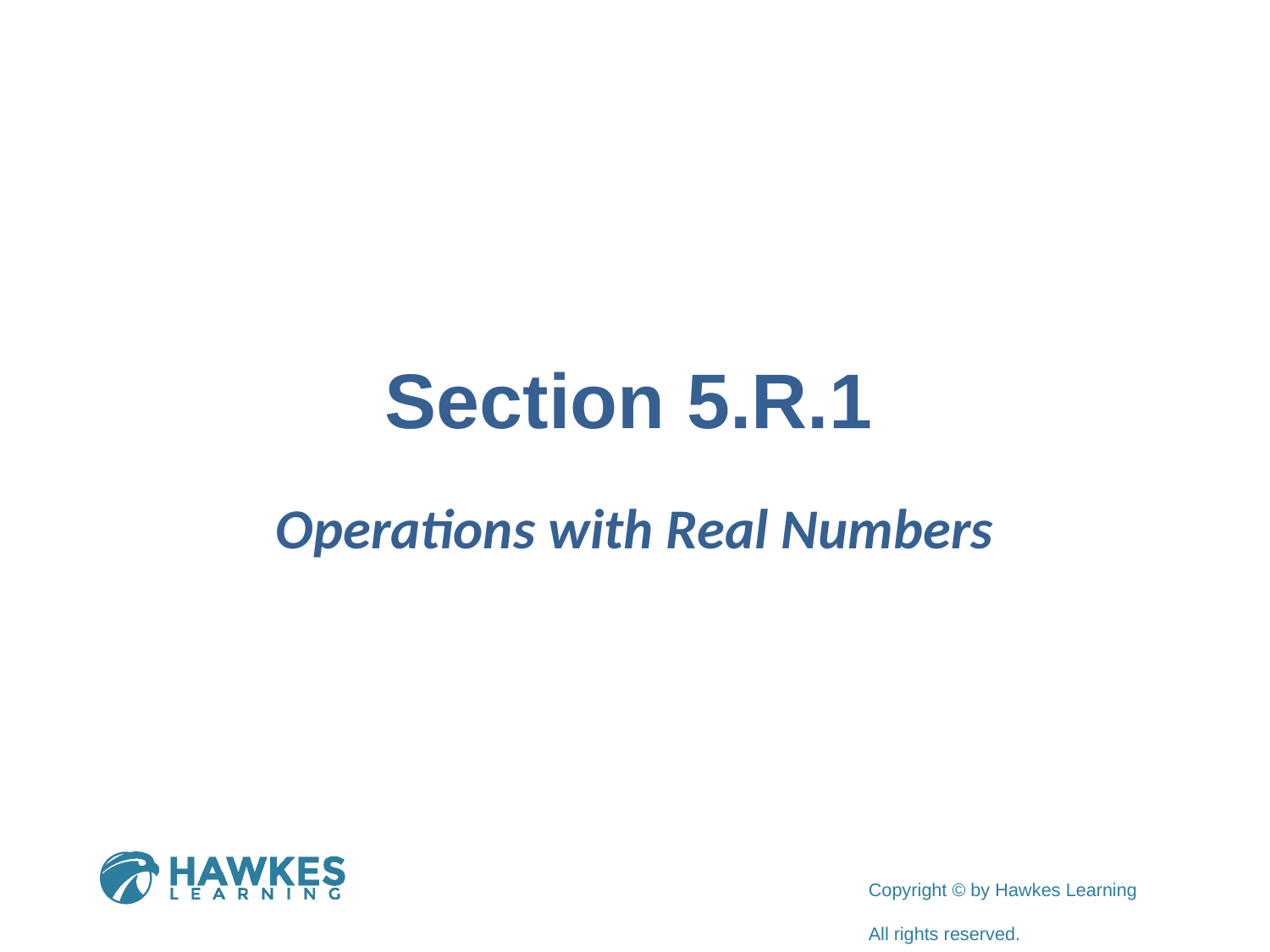

# Section 5.R.1
Operations with Real Numbers